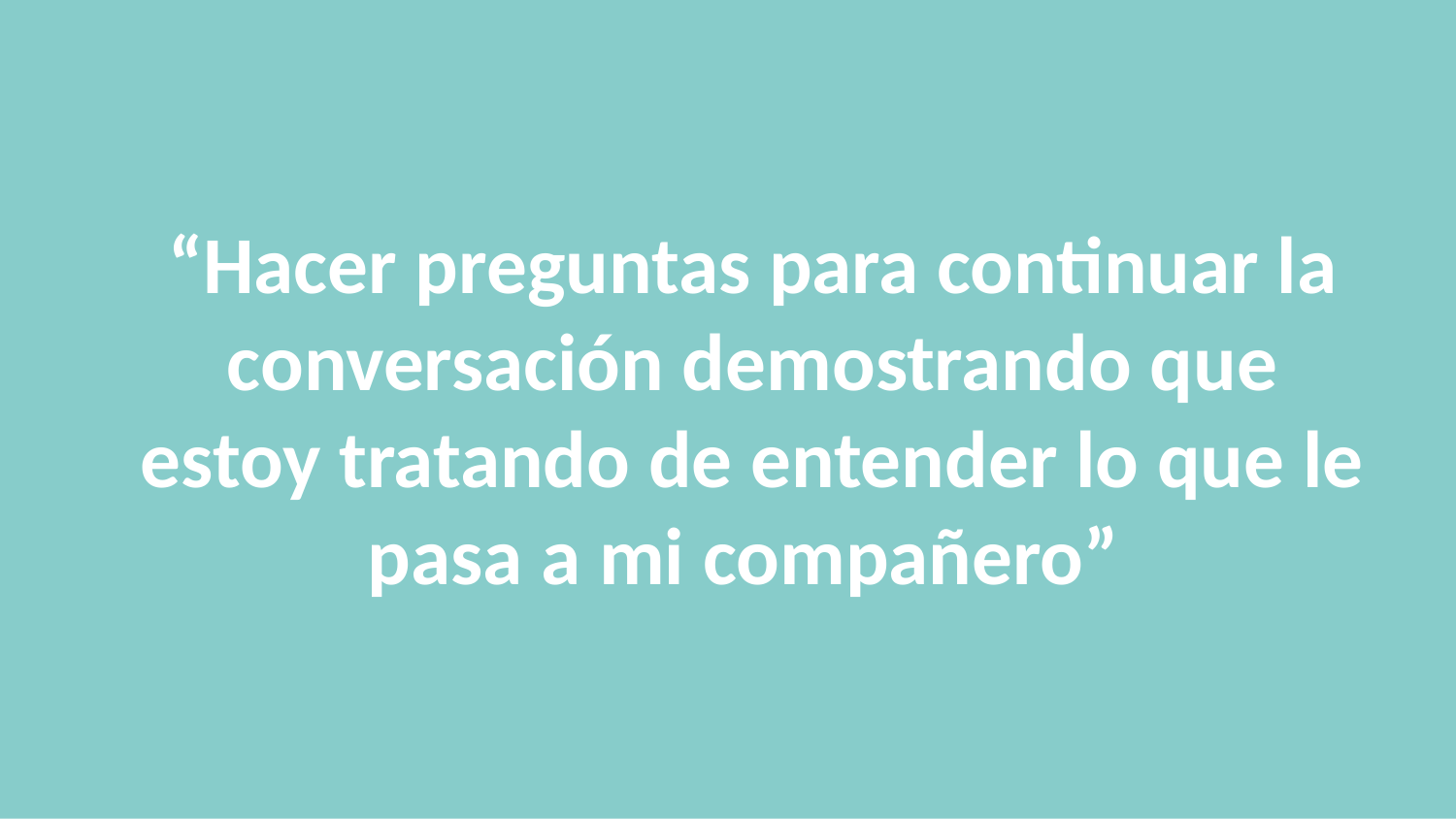

“Hacer preguntas para continuar la conversación demostrando que estoy tratando de entender lo que le pasa a mi compañero”